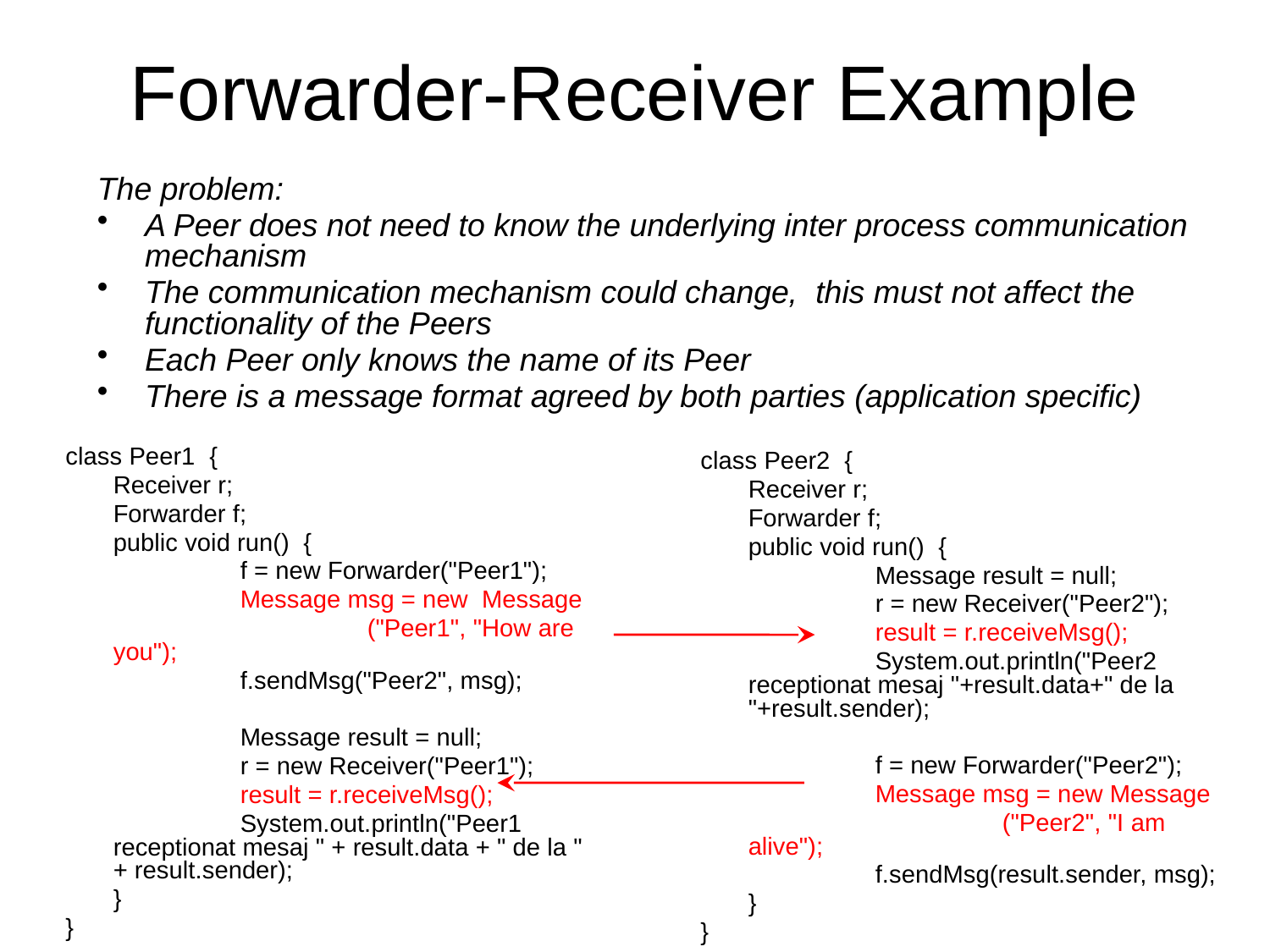

# Forwarder-Receiver Example
The problem:
A Peer does not need to know the underlying inter process communication mechanism
The communication mechanism could change,  this must not affect the functionality of the Peers
Each Peer only knows the name of its Peer
There is a message format agreed by both parties (application specific)

class Peer1  {
	Receiver r;
	Forwarder f;
	public void run()  {
		f = new Forwarder("Peer1");
		Message msg = new  Message
			("Peer1", "How are you");
		f.sendMsg("Peer2", msg);

		Message result = null;
		r = new Receiver("Peer1");
		result = r.receiveMsg();
		System.out.println("Peer1 receptionat mesaj " + result.data + " de la " + result.sender);
	}
}
class Peer2  {
	Receiver r;
	Forwarder f;
	public void run()  {
		Message result = null;
		r = new Receiver("Peer2");
		result = r.receiveMsg();
		System.out.println("Peer2 receptionat mesaj "+result.data+" de la "+result.sender);

		f = new Forwarder("Peer2");
		Message msg = new Message
			("Peer2", "I am alive");
		f.sendMsg(result.sender, msg);
	}
}